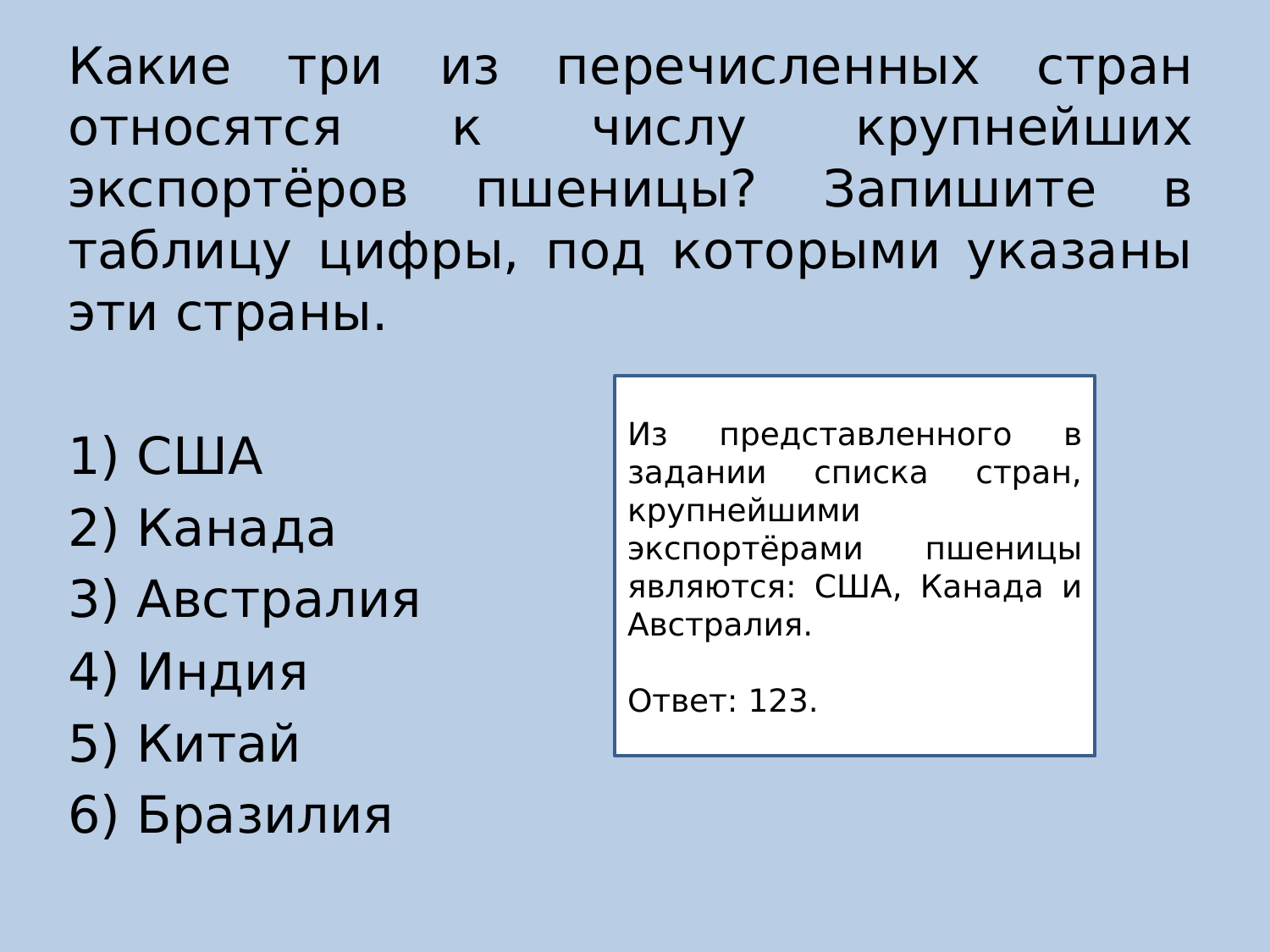

Какие три из перечисленных стран относятся к числу крупнейших экспортёров пшеницы? Запишите в таблицу цифры, под которыми указаны эти страны.

1) США
2) Канада
3) Австралия
4) Индия
5) Китай
6) Бразилия
Из представленного в задании списка стран, крупнейшими экспортёрами пшеницы являются: США, Канада и Австралия.

Ответ: 123.